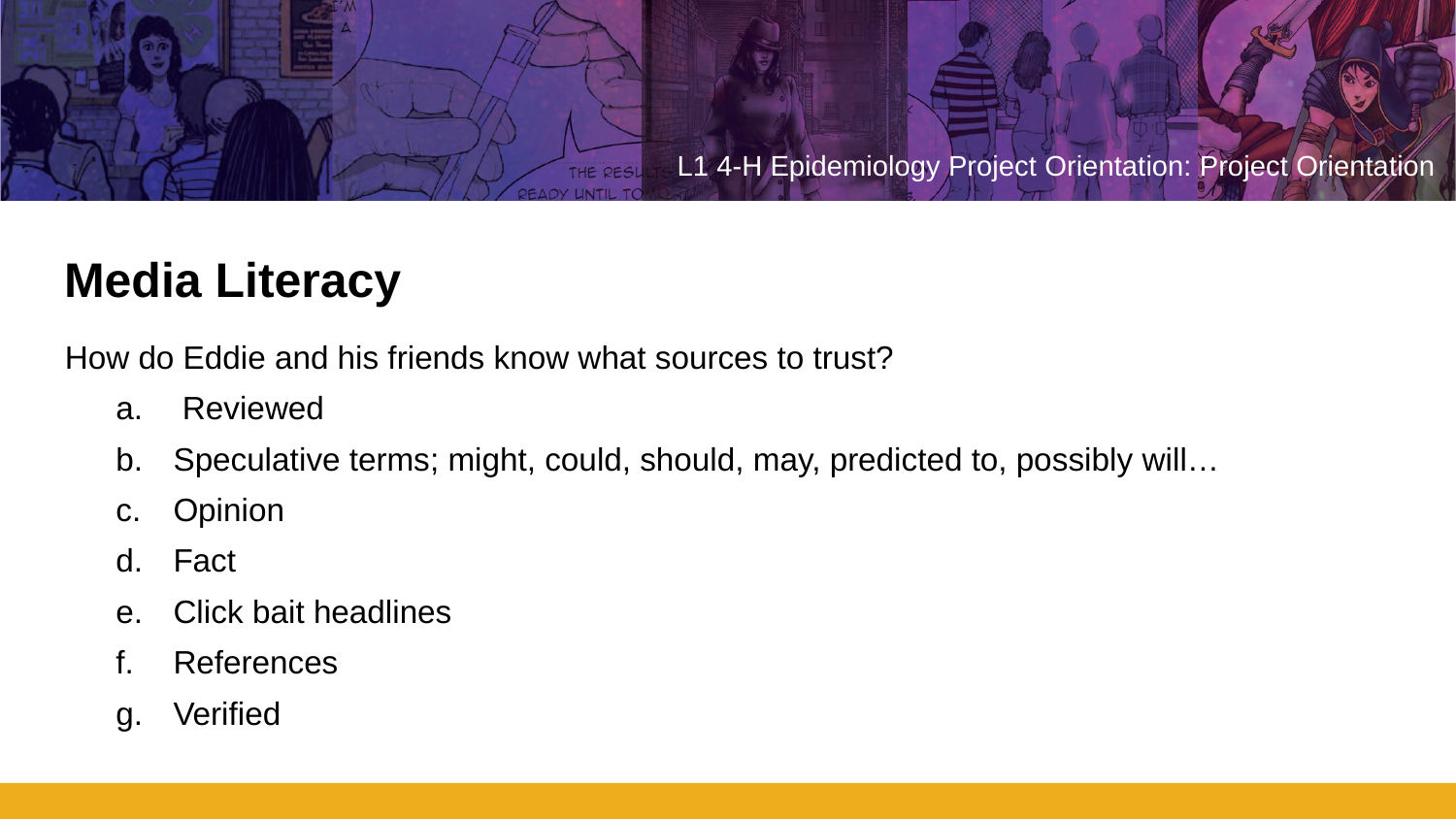

# Media Literacy
How do Eddie and his friends know what sources to trust?
 Reviewed
Speculative terms; might, could, should, may, predicted to, possibly will…
Opinion
Fact
Click bait headlines
References
Verified